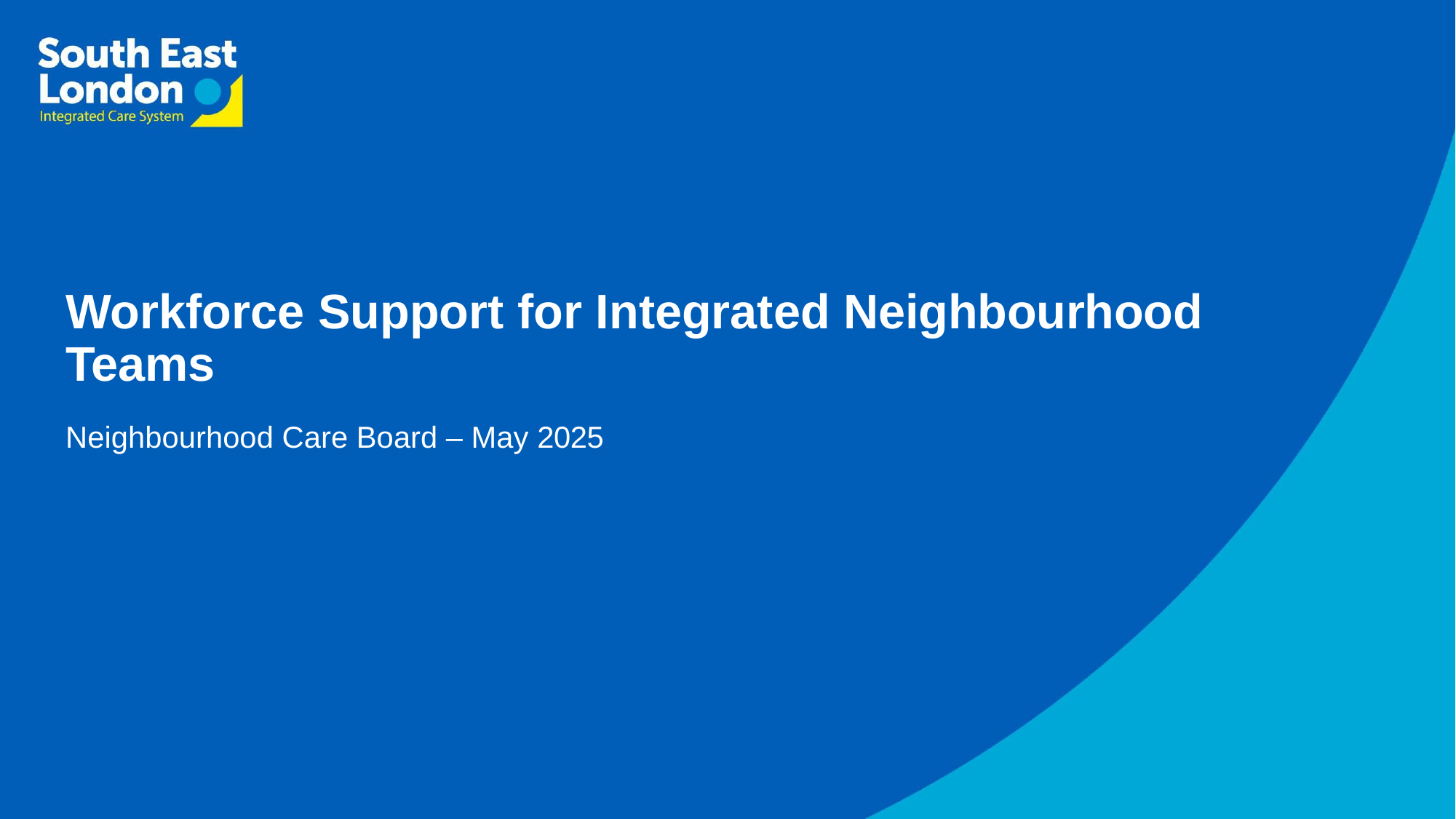

# Workforce Support for Integrated Neighbourhood Teams
Neighbourhood Care Board – May 2025